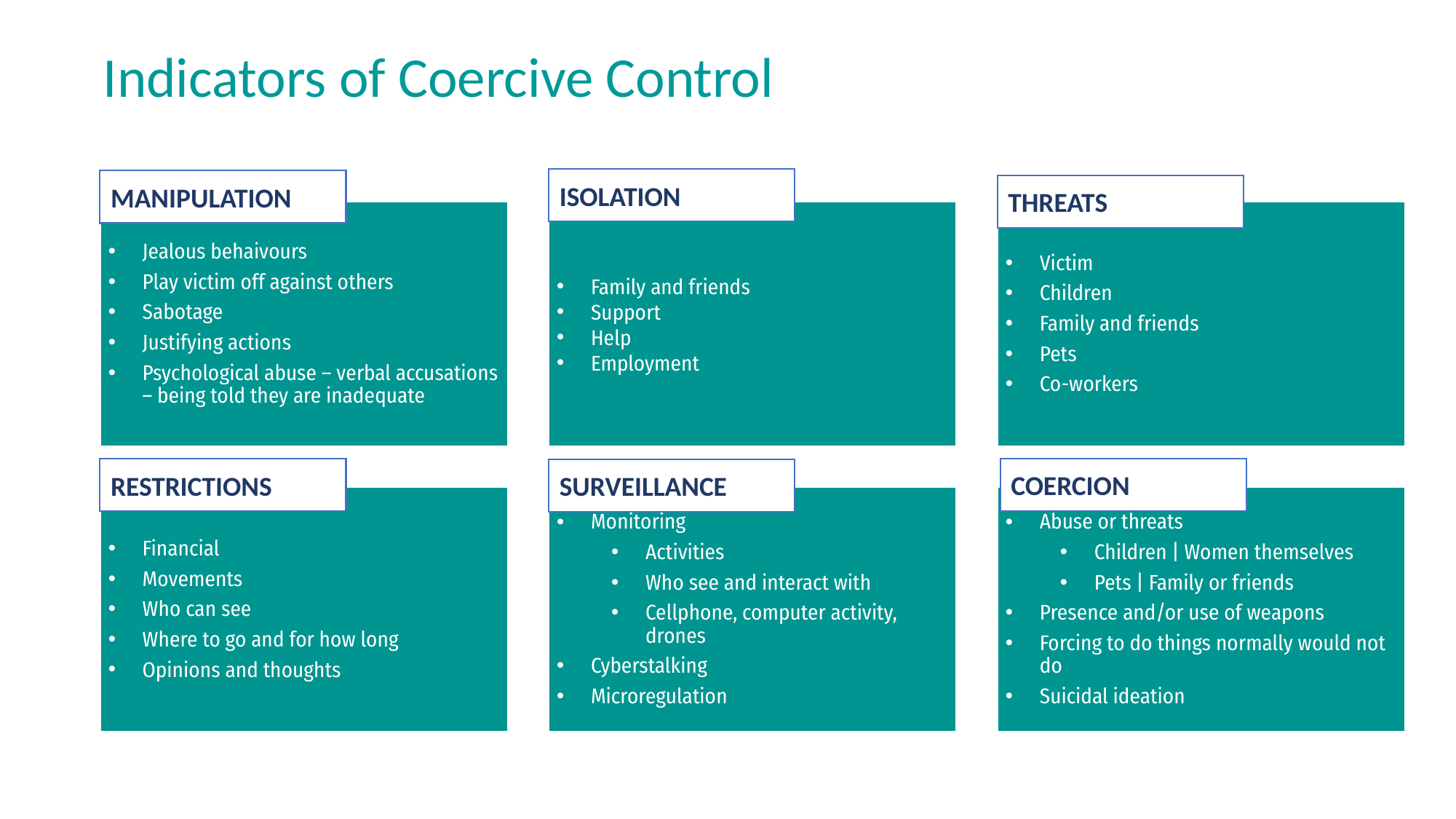

# Indicators of Coercive Control
ISOLATION
MANIPULATION
THREATS
Jealous behaivours
Play victim off against others
Sabotage
Justifying actions
Psychological abuse – verbal accusations – being told they are inadequate
Family and friends
Support
Help
Employment
Victim
Children
Family and friends
Pets
Co-workers
Financial
Movements
Who can see
Where to go and for how long
Opinions and thoughts
Monitoring
Activities
Who see and interact with
Cellphone, computer activity, drones
Cyberstalking
Microregulation
Abuse or threats
Children | Women themselves
Pets | Family or friends
Presence and/or use of weapons
Forcing to do things normally would not do
Suicidal ideation
COERCION
RESTRICTIONS
SURVEILLANCE